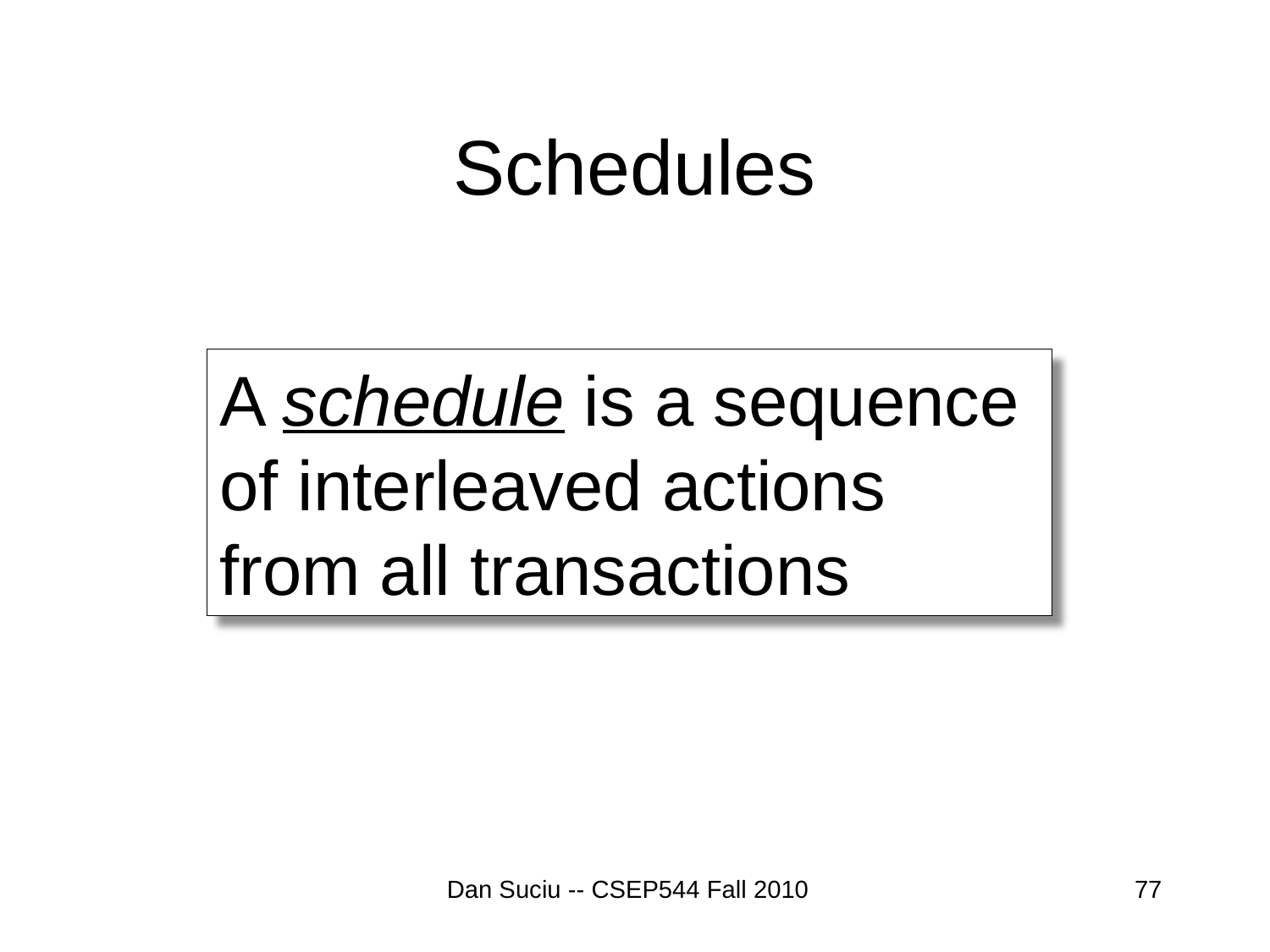

# Schedules
A schedule is a sequence
of interleaved actions
from all transactions
Dan Suciu -- CSEP544 Fall 2010
77